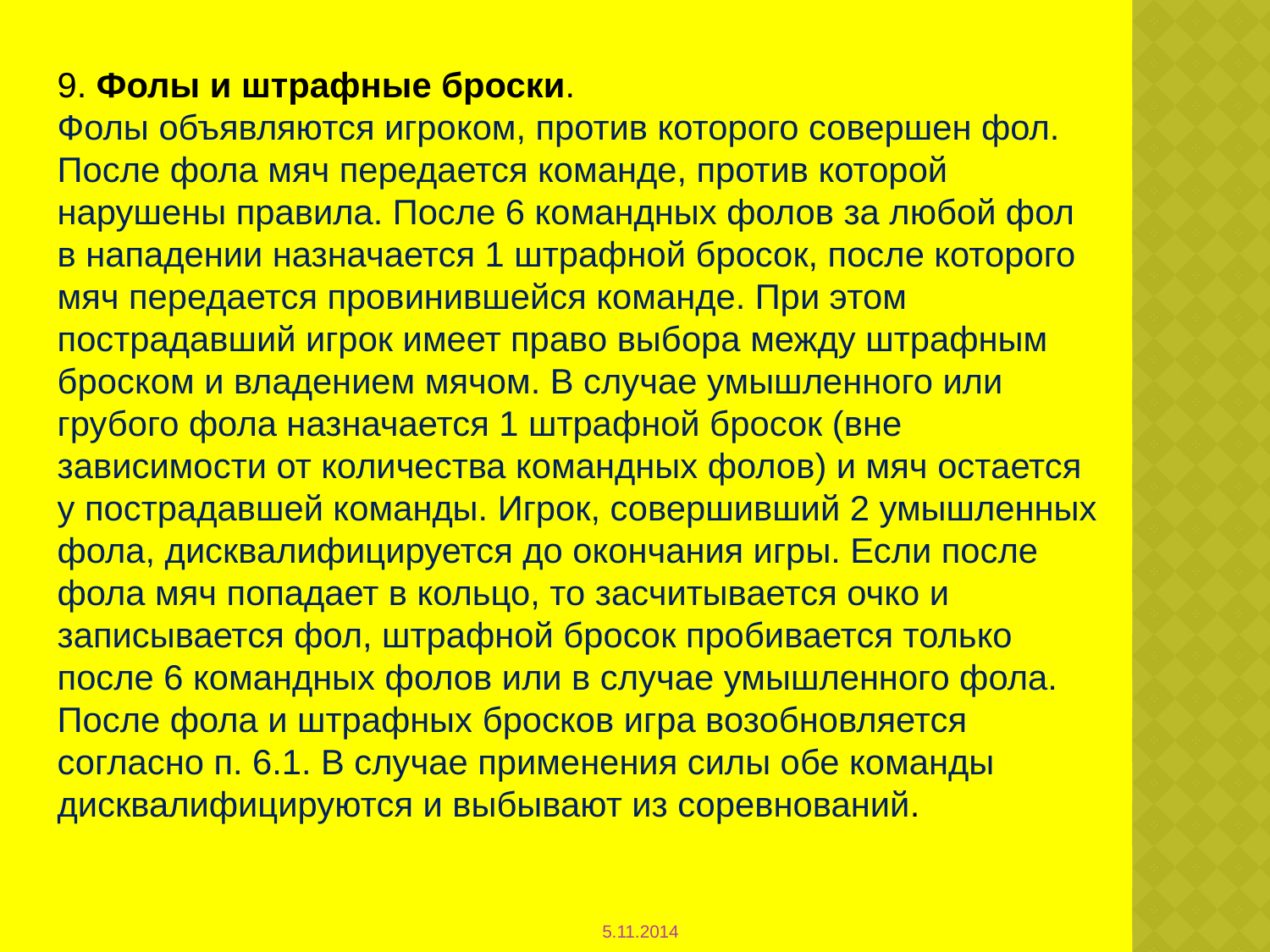

9. Фолы и штрафные броски.
Фолы объявляются игроком, против которого совершен фол. После фола мяч передается команде, против которой нарушены правила. После 6 командных фолов за любой фол в нападении назначается 1 штрафной бросок, после которого мяч передается провинившейся команде. При этом пострадавший игрок имеет право выбора между штрафным броском и владением мячом. В случае умышленного или грубого фола назначается 1 штрафной бросок (вне зависимости от количества командных фолов) и мяч остается у пострадавшей команды. Игрок, совершивший 2 умышленных фола, дисквалифицируется до окончания игры. Если после фола мяч попадает в кольцо, то засчитывается очко и записывается фол, штрафной бросок пробивается только после 6 командных фолов или в случае умышленного фола. После фола и штрафных бросков игра возобновляется согласно п. 6.1. В случае применения силы обе команды дисквалифицируются и выбывают из соревнований.
5.11.2014